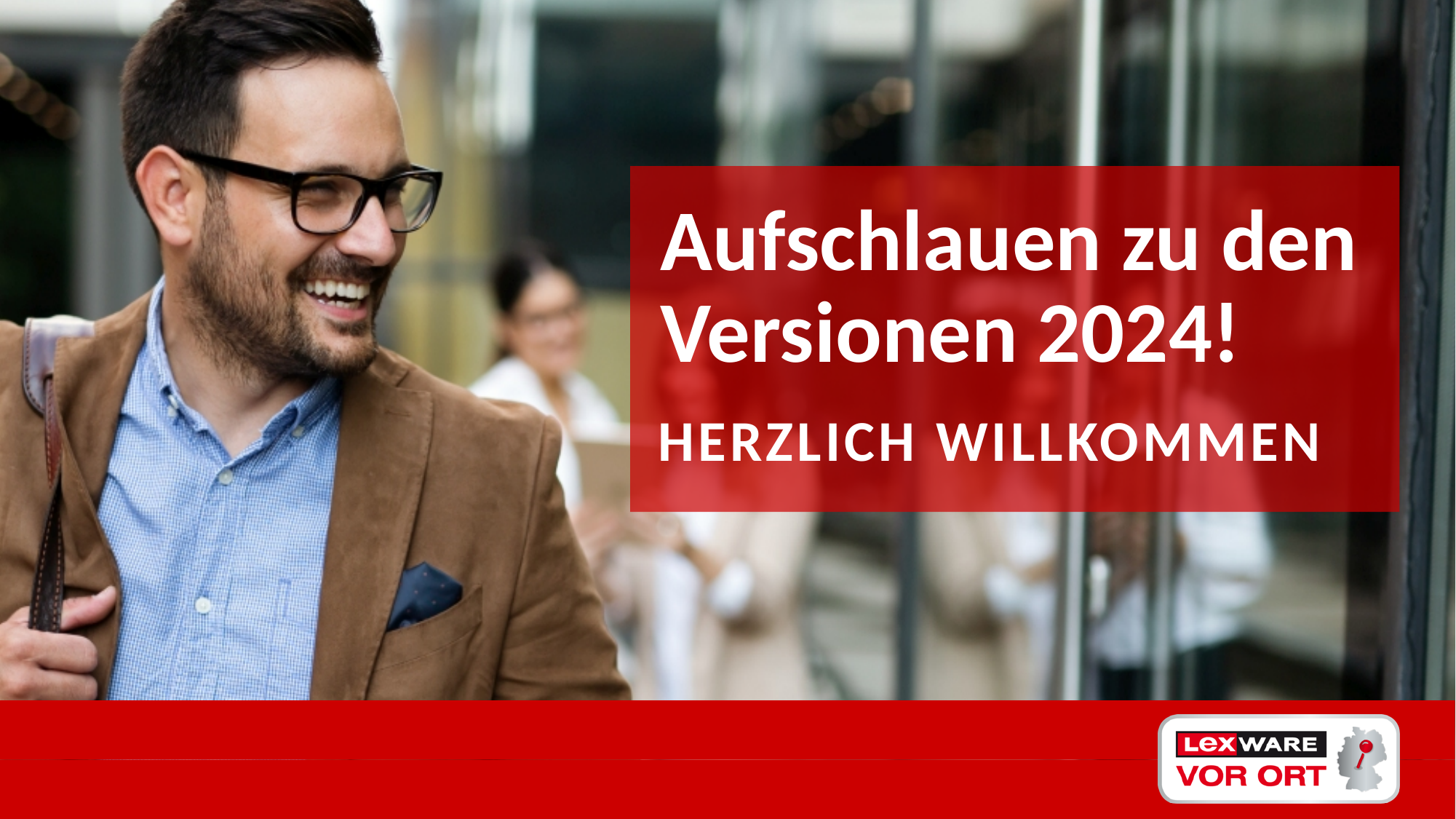

# Aufschlauen zu den Versionen 2024!
HERZLICH WILLKOMMEN